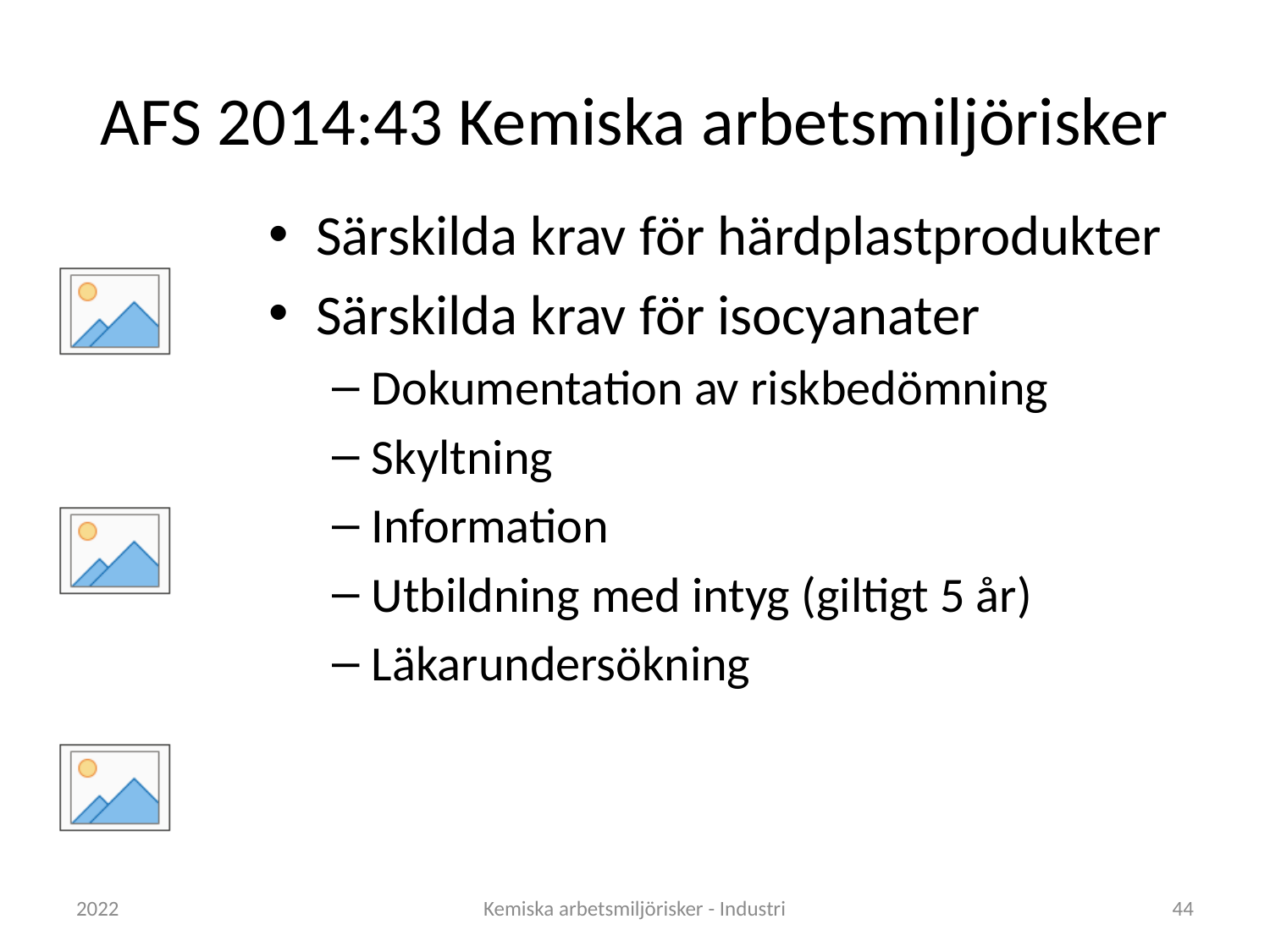

# AFS 2014:43 Kemiska arbetsmiljörisker

Särskilda krav för härdplastprodukter
Särskilda krav för isocyanater
Dokumentation av riskbedömning
Skyltning
Information
Utbildning med intyg (giltigt 5 år)
Läkarundersökning

2022
Kemiska arbetsmiljörisker - Industri
44